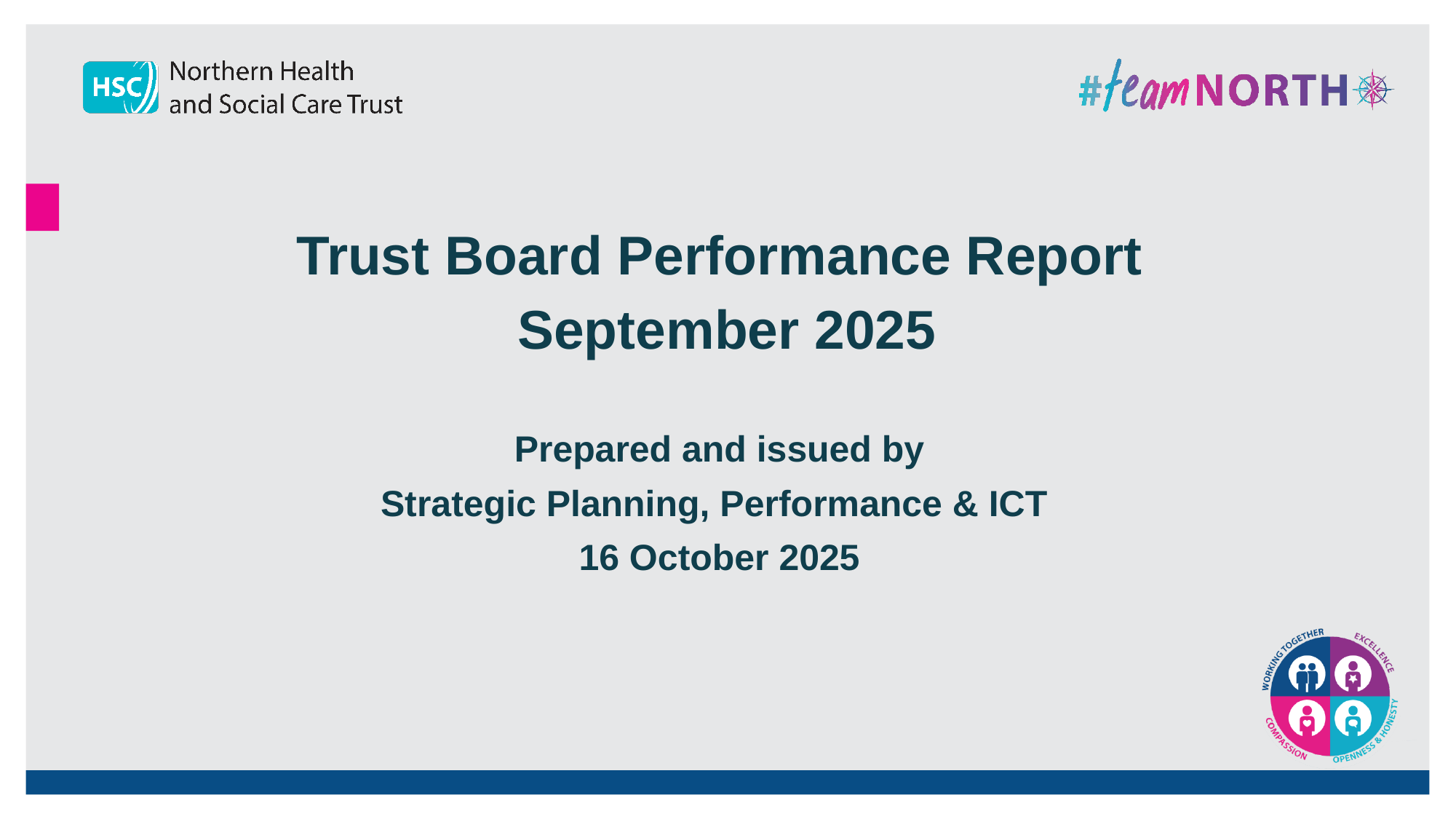

Trust Board Performance Report
 September 2025

Prepared and issued by
Strategic Planning, Performance & ICT
16 October 2025